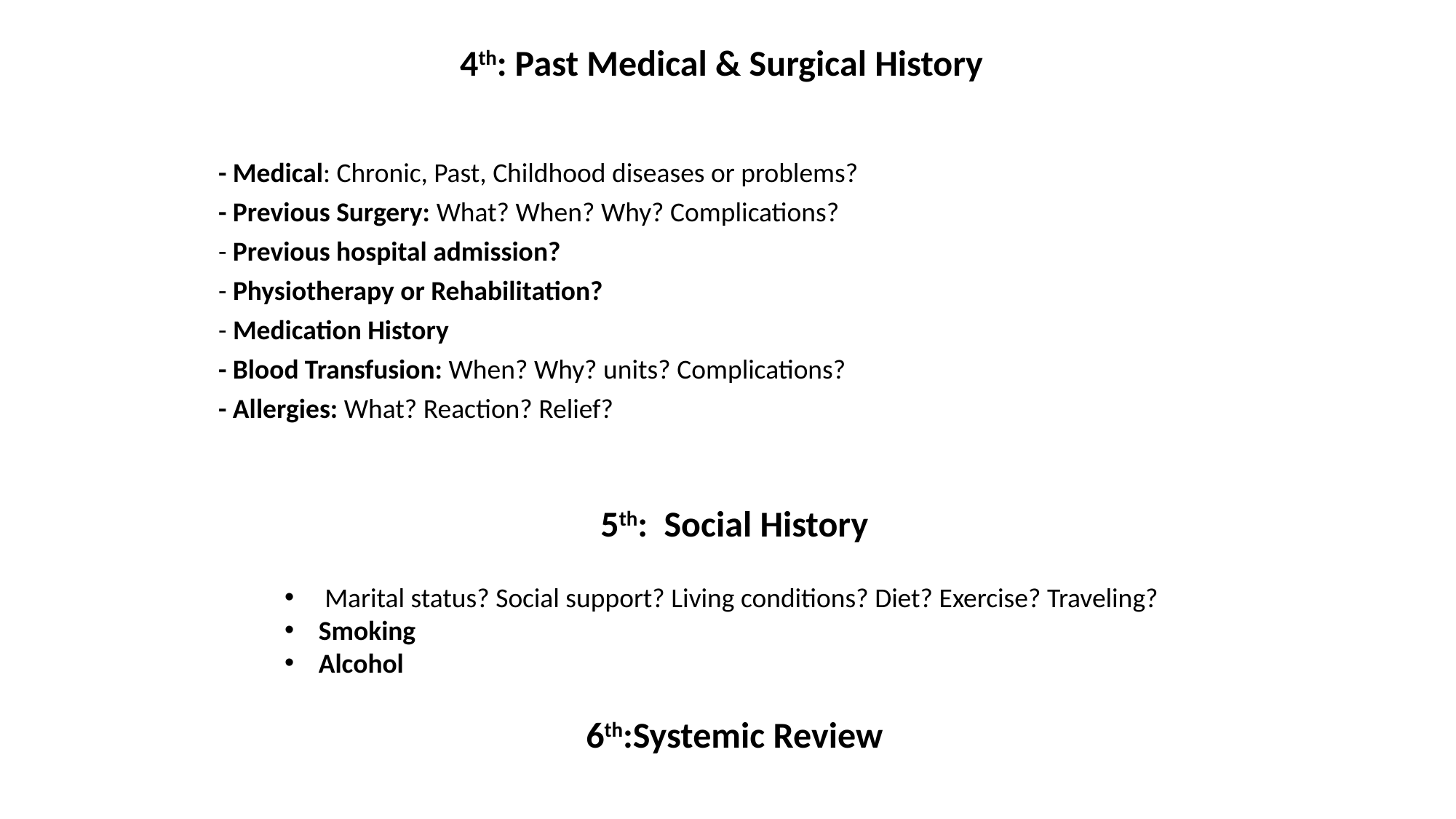

4th: Past Medical & Surgical History

- Medical: Chronic, Past, Childhood diseases or problems?
- Previous Surgery: What? When? Why? Complications?
- Previous hospital admission?
- Physiotherapy or Rehabilitation?
- Medication History
- Blood Transfusion: When? Why? units? Complications?
- Allergies: What? Reaction? Relief?
5th:  Social History

 Marital status? Social support? Living conditions? Diet? Exercise? Traveling?
Smoking
Alcohol

6th:Systemic Review